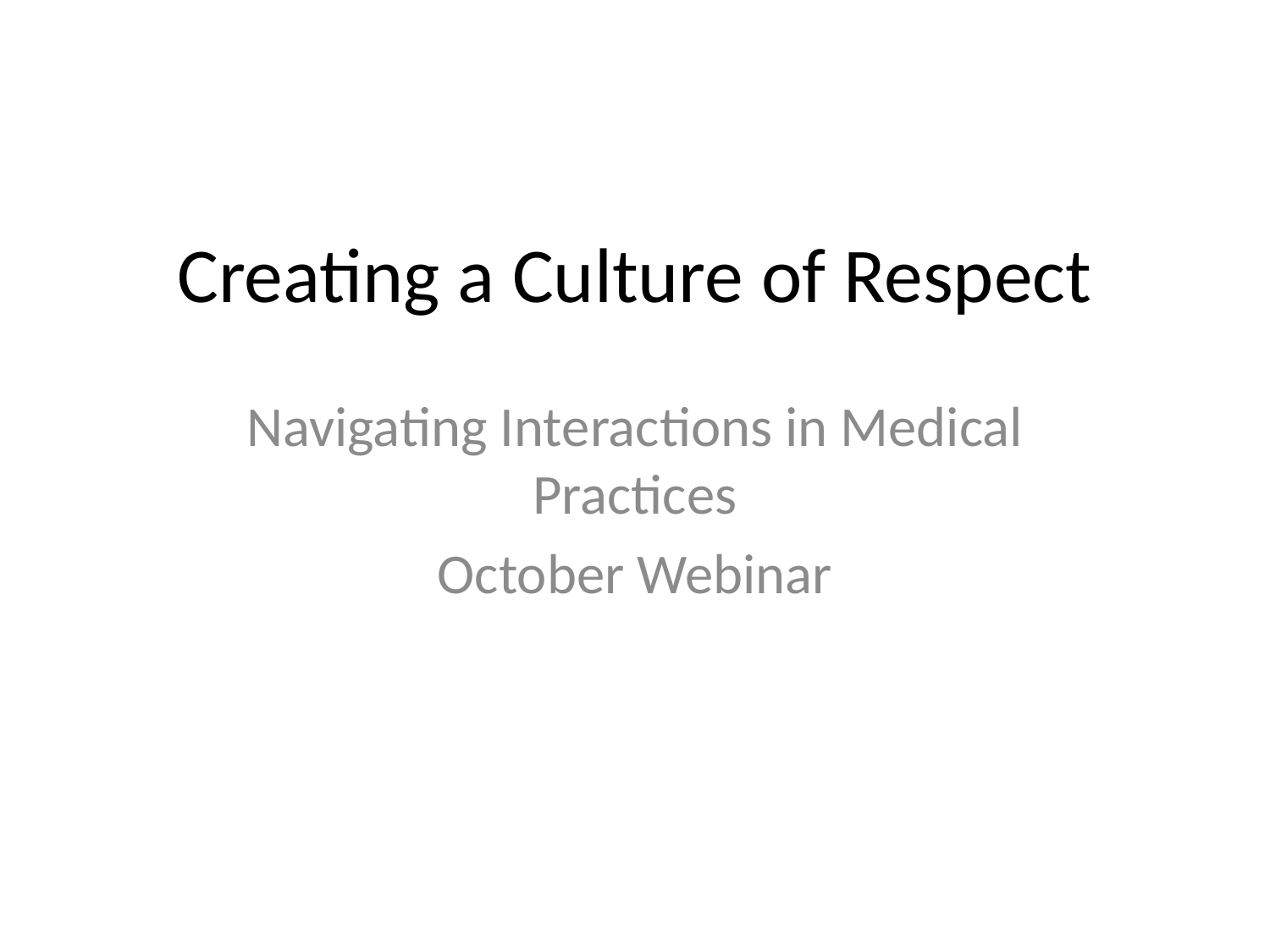

# Creating a Culture of Respect
Navigating Interactions in Medical Practices
October Webinar